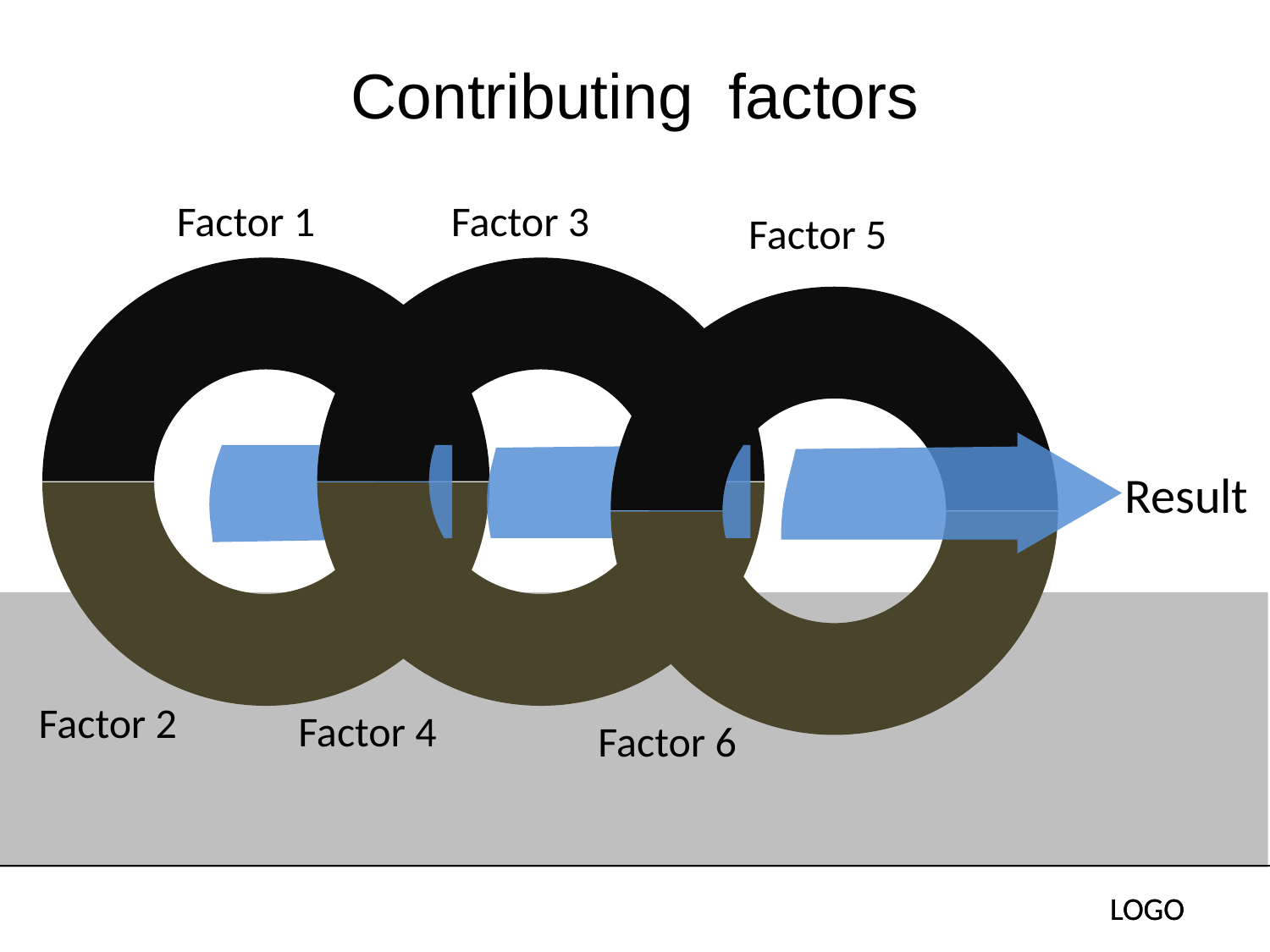

# Contributing  factors
Factor 3
Factor 1
Factor 5

Result

Factor 2
Factor 4
Factor 6
LOGO